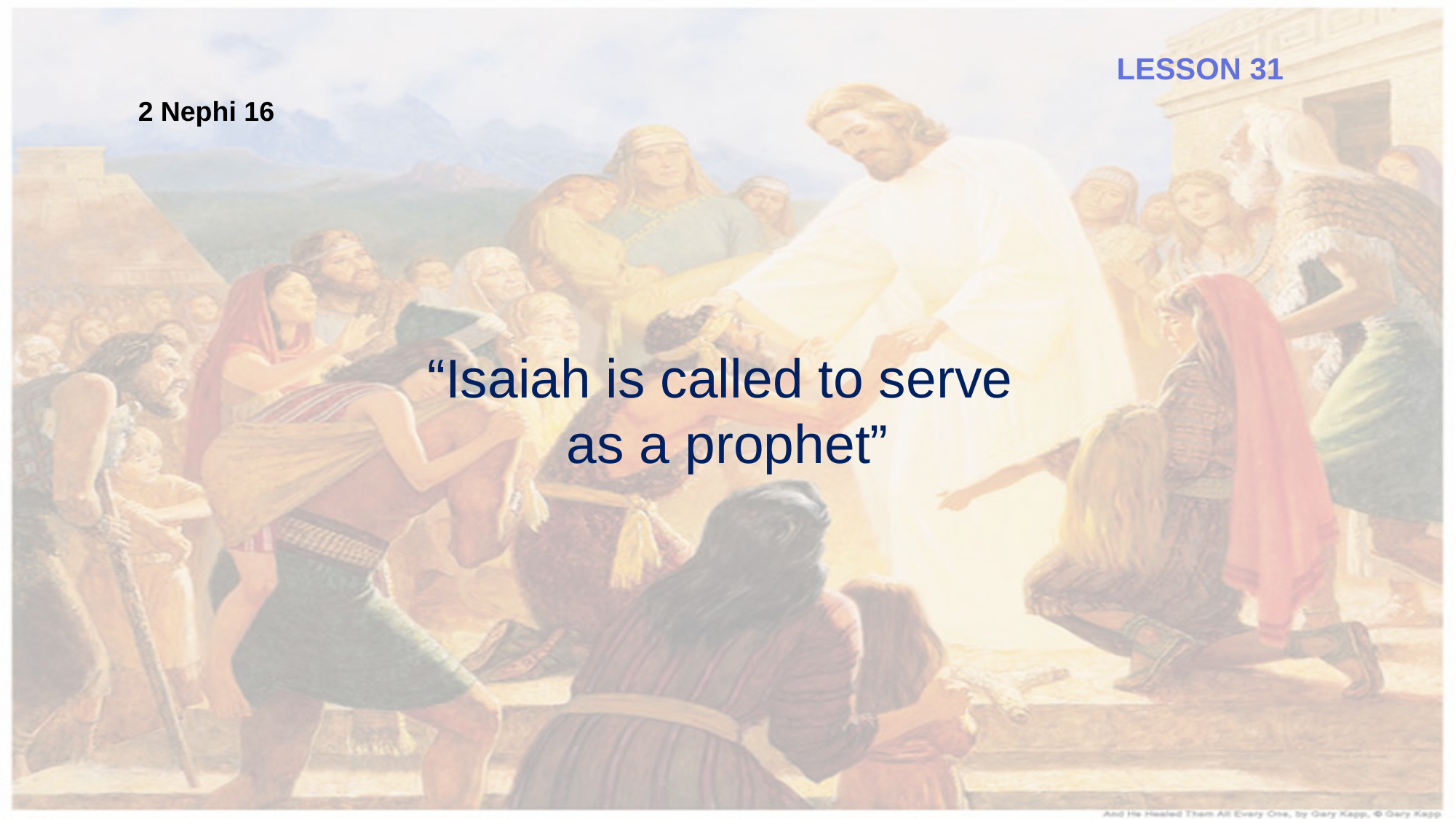

LESSON 31

2 Nephi 16
“Isaiah is called to serve
as a prophet”